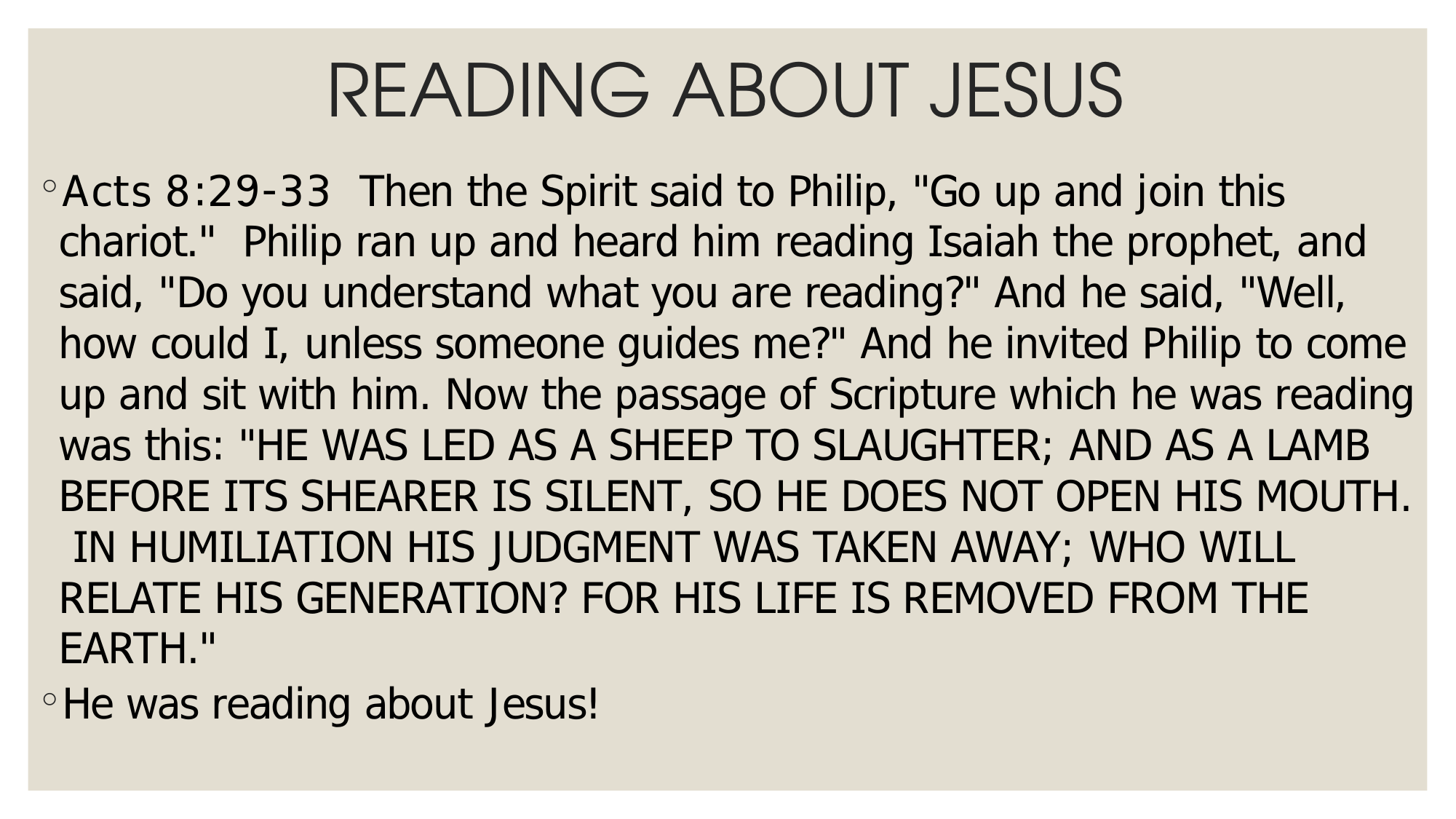

# READING ABOUT JESUS
Acts 8:29-33  Then the Spirit said to Philip, "Go up and join this chariot."  Philip ran up and heard him reading Isaiah the prophet, and said, "Do you understand what you are reading?" And he said, "Well, how could I, unless someone guides me?" And he invited Philip to come up and sit with him. Now the passage of Scripture which he was reading was this: "HE WAS LED AS A SHEEP TO SLAUGHTER; AND AS A LAMB BEFORE ITS SHEARER IS SILENT, SO HE DOES NOT OPEN HIS MOUTH.  IN HUMILIATION HIS JUDGMENT WAS TAKEN AWAY; WHO WILL RELATE HIS GENERATION? FOR HIS LIFE IS REMOVED FROM THE EARTH."
He was reading about Jesus!